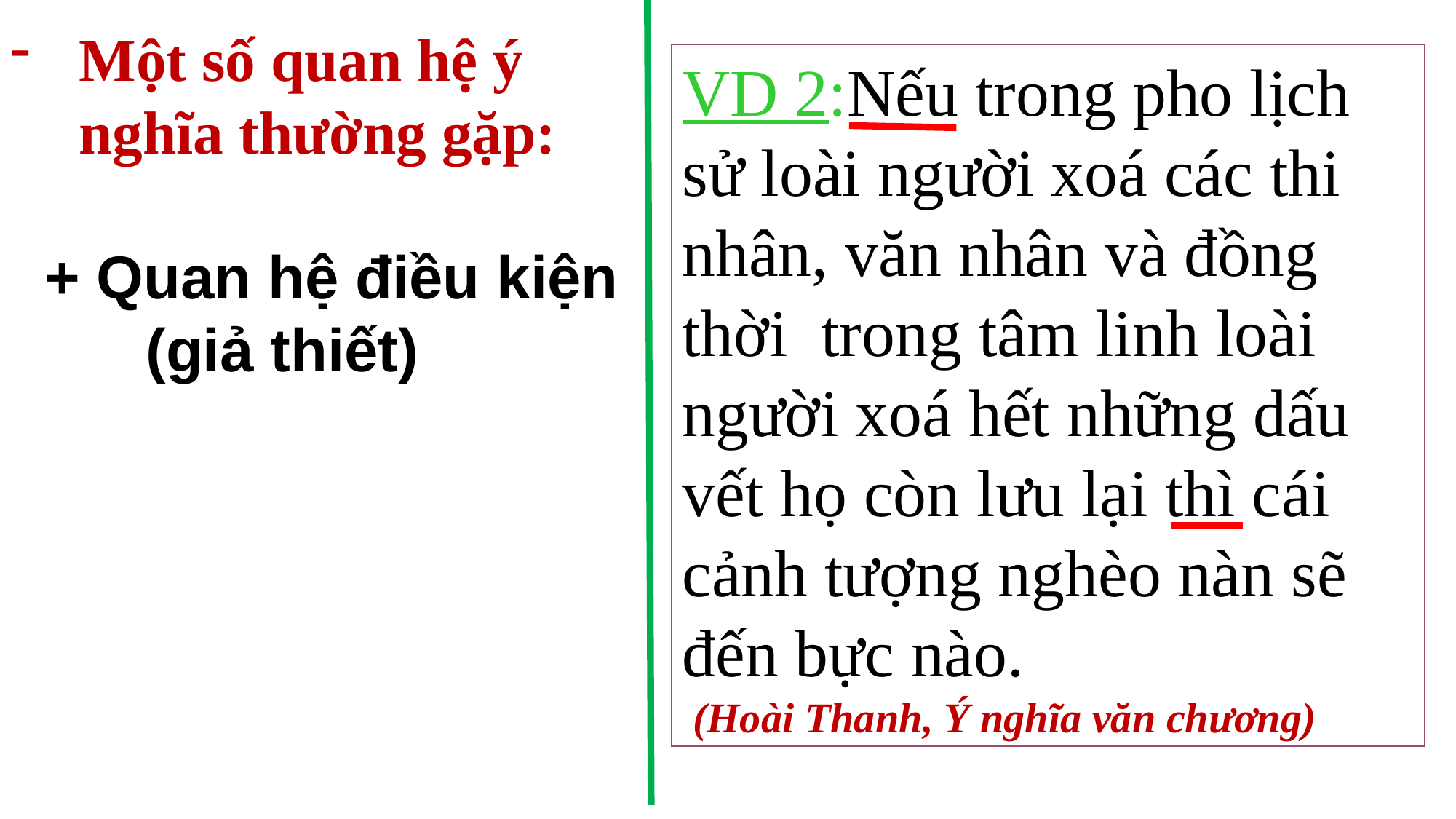

Một số quan hệ ý nghĩa thường gặp:

  + Quan hệ điều kiện
        (giả thiết)

VD 2:Nếu trong pho lịch sử loài người xoá các thi nhân, văn nhân và đồng thời  trong tâm linh loài người xoá hết những dấu vết họ còn lưu lại thì cái cảnh tượng nghèo nàn sẽ đến bực nào.
 (Hoài Thanh, Ý nghĩa văn chương)